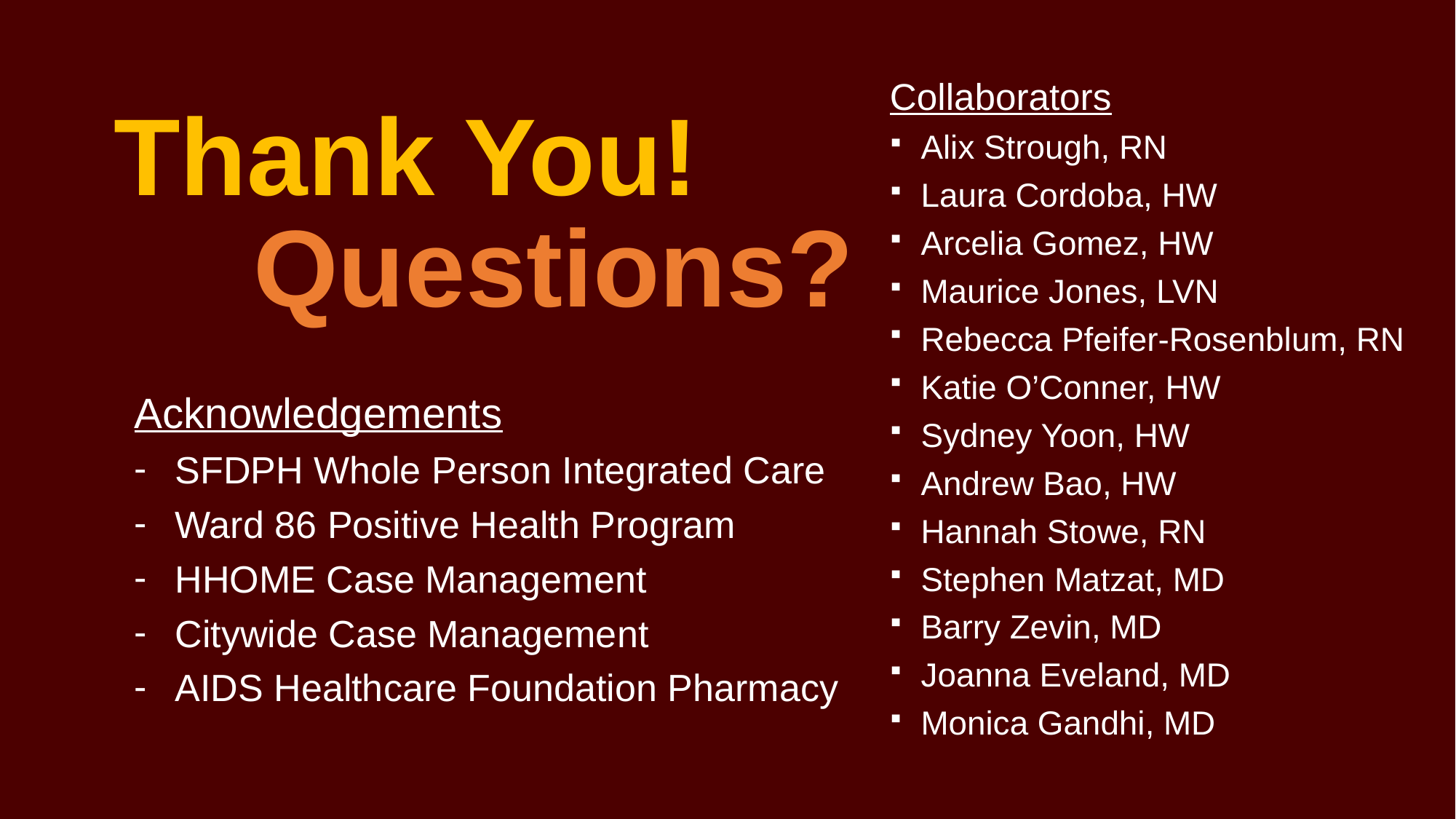

Collaborators
Alix Strough, RN
Laura Cordoba, HW
Arcelia Gomez, HW
Maurice Jones, LVN
Rebecca Pfeifer-Rosenblum, RN
Katie O’Conner, HW
Sydney Yoon, HW
Andrew Bao, HW
Hannah Stowe, RN
Stephen Matzat, MD
Barry Zevin, MD
Joanna Eveland, MD
Monica Gandhi, MD
Thank You!
	 Questions?
Acknowledgements
SFDPH Whole Person Integrated Care
Ward 86 Positive Health Program
HHOME Case Management
Citywide Case Management
AIDS Healthcare Foundation Pharmacy